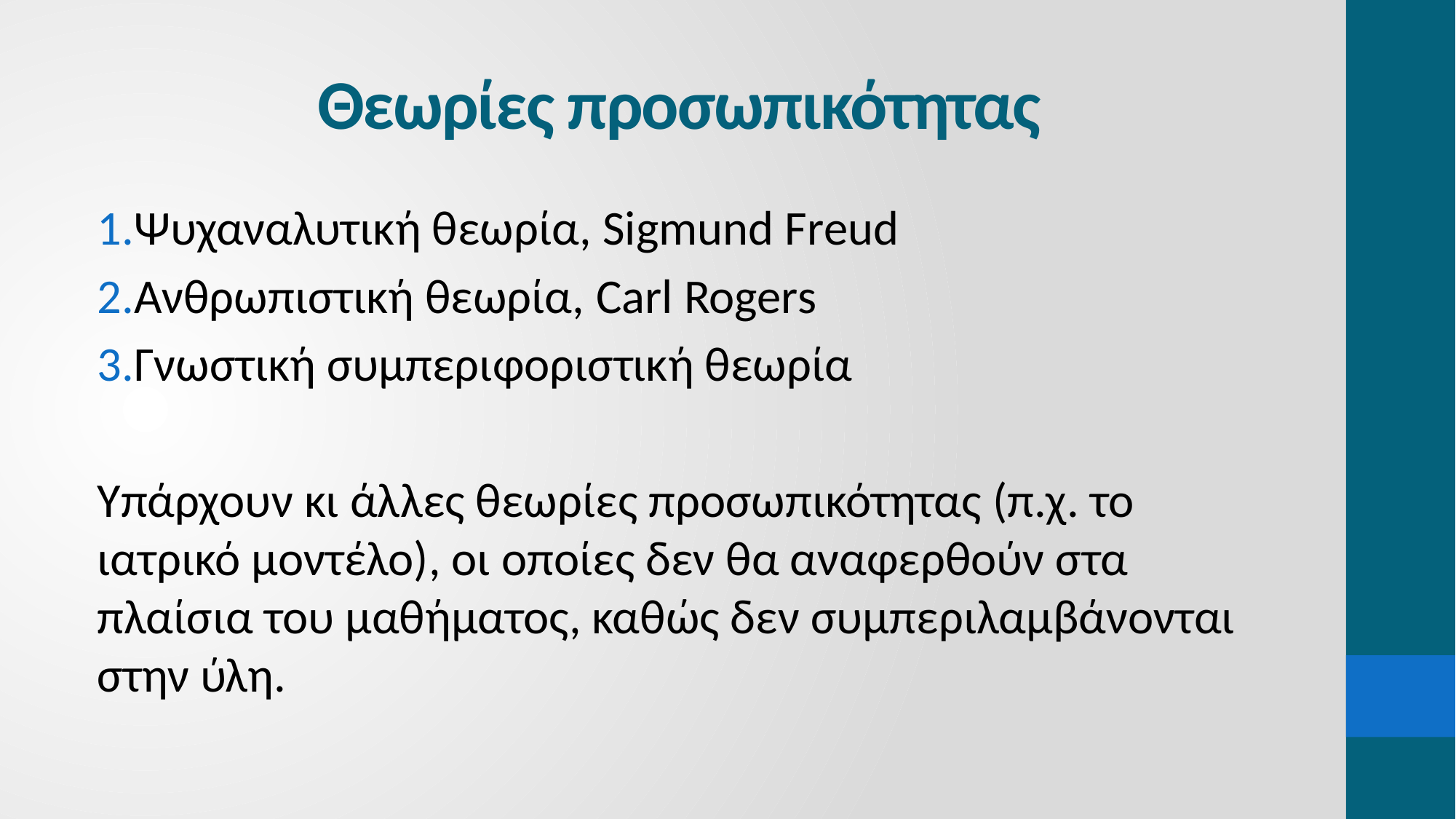

# Θεωρίες προσωπικότητας
Ψυχαναλυτική θεωρία, Sigmund Freud
Ανθρωπιστική θεωρία, Carl Rogers
Γνωστική συμπεριφοριστική θεωρία

Υπάρχουν κι άλλες θεωρίες προσωπικότητας (π.χ. το ιατρικό μοντέλο), οι οποίες δεν θα αναφερθούν στα πλαίσια του μαθήματος, καθώς δεν συμπεριλαμβάνονται στην ύλη.